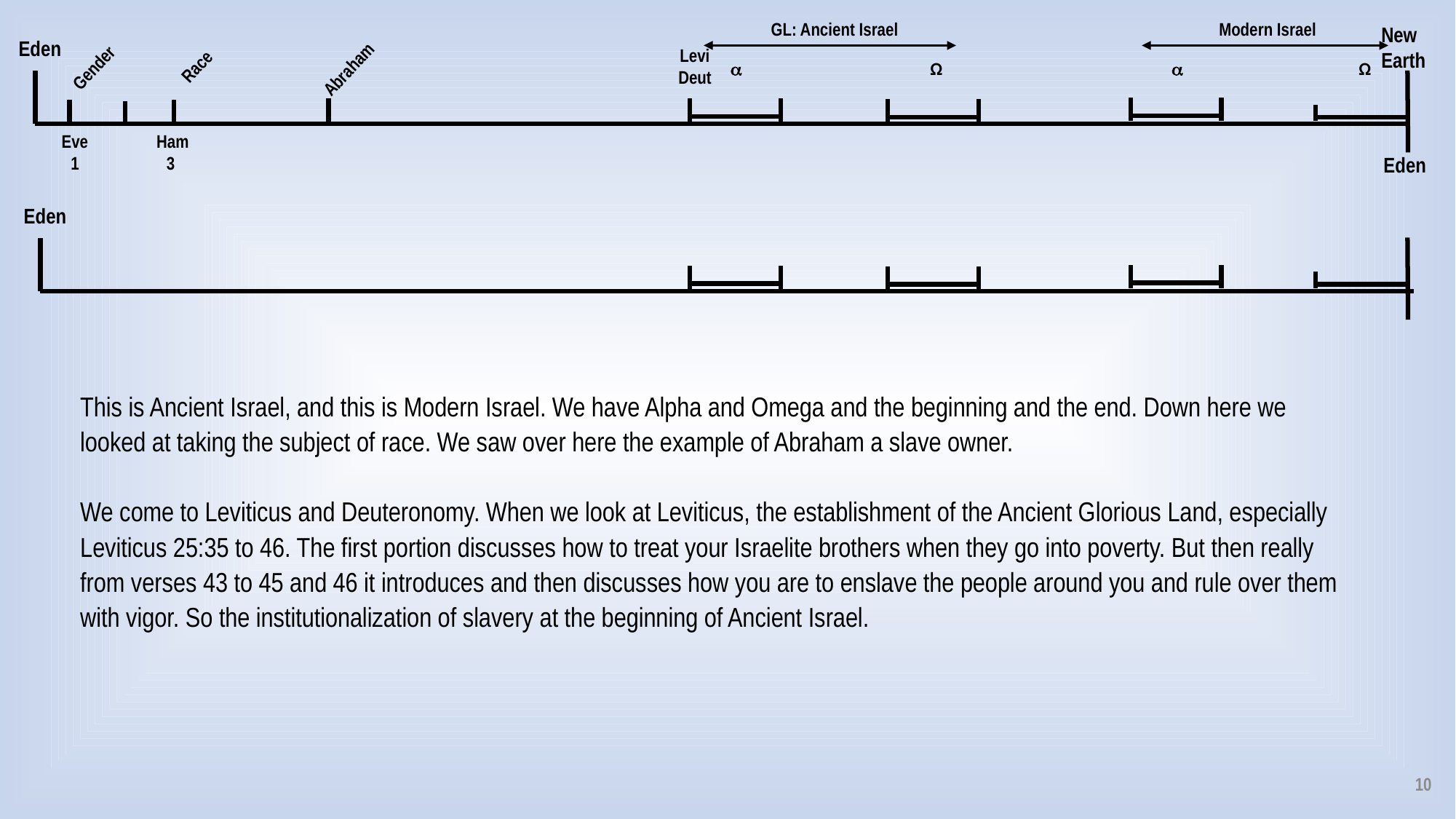

Modern Israel
GL: Ancient Israel
New Earth
Eden
Levi
Deut
Race
Gender
α                                          Ω
α                                             Ω
Abraham
Eve
1
Ham
3
Eden
Eden
This is Ancient Israel, and this is Modern Israel. We have Alpha and Omega and the beginning and the end. Down here we looked at taking the subject of race. We saw over here the example of Abraham a slave owner.

We come to Leviticus and Deuteronomy. When we look at Leviticus, the establishment of the Ancient Glorious Land, especially Leviticus 25:35 to 46. The first portion discusses how to treat your Israelite brothers when they go into poverty. But then really from verses 43 to 45 and 46 it introduces and then discusses how you are to enslave the people around you and rule over them with vigor. So the institutionalization of slavery at the beginning of Ancient Israel.
10